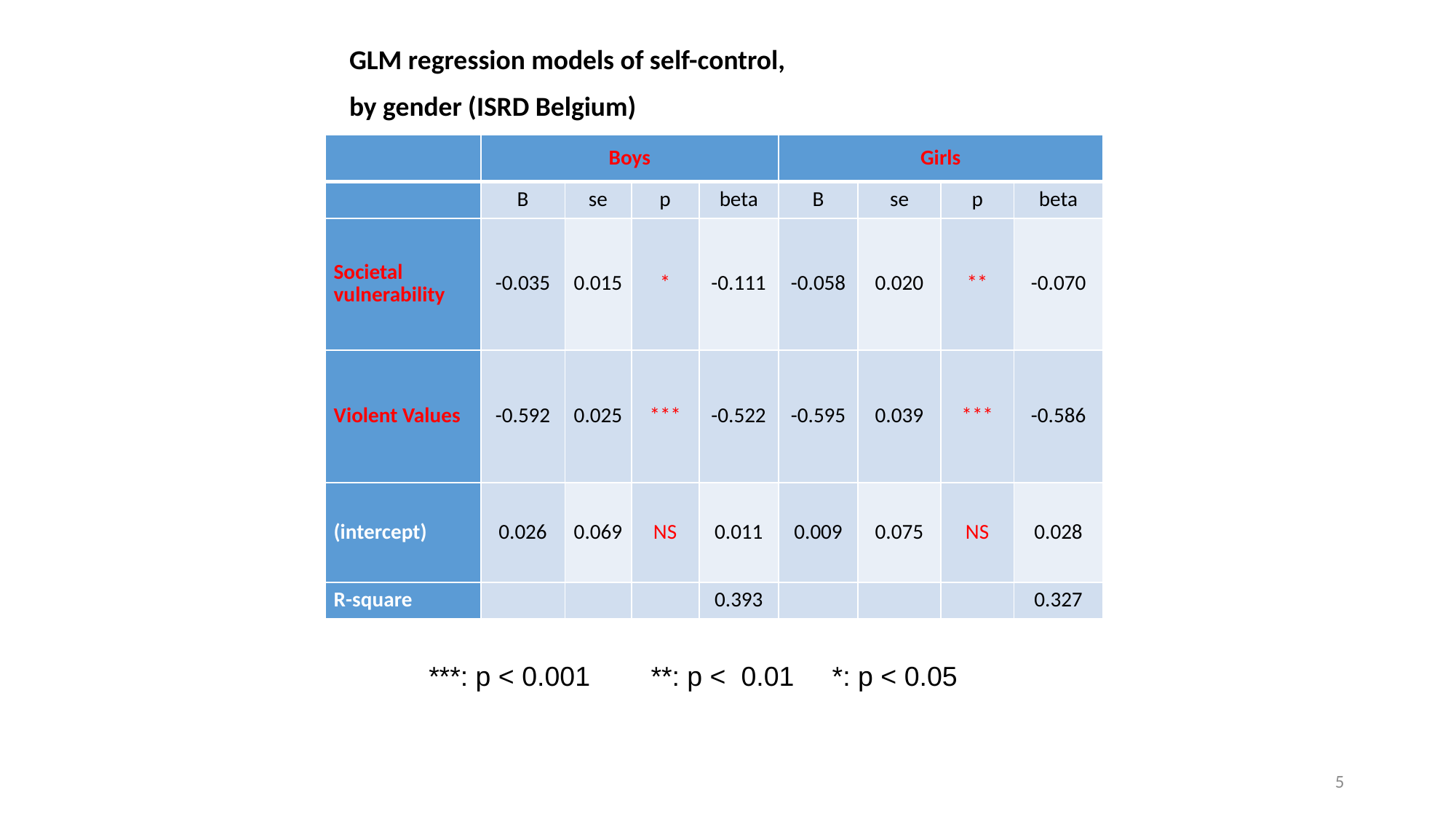

GLM regression models of self-control,
 by gender (ISRD Belgium)
|  | Boys |  |  |  | Girls |  |  |  |
| --- | --- | --- | --- | --- | --- | --- | --- | --- |
|  | B | se | p | beta | B | se | p | beta |
| Societal vulnerability | -0.035 | 0.015 | \* | -0.111 | -0.058 | 0.020 | \*\* | -0.070 |
| Violent Values | -0.592 | 0.025 | \*\*\* | -0.522 | -0.595 | 0.039 | \*\*\* | -0.586 |
| (intercept) | 0.026 | 0.069 | NS | 0.011 | 0.009 | 0.075 | NS | 0.028 |
| R-square |  |  |  | 0.393 |  |  |  | 0.327 |
***: p < 0.001        **: p <  0.01     *: p < 0.05
5